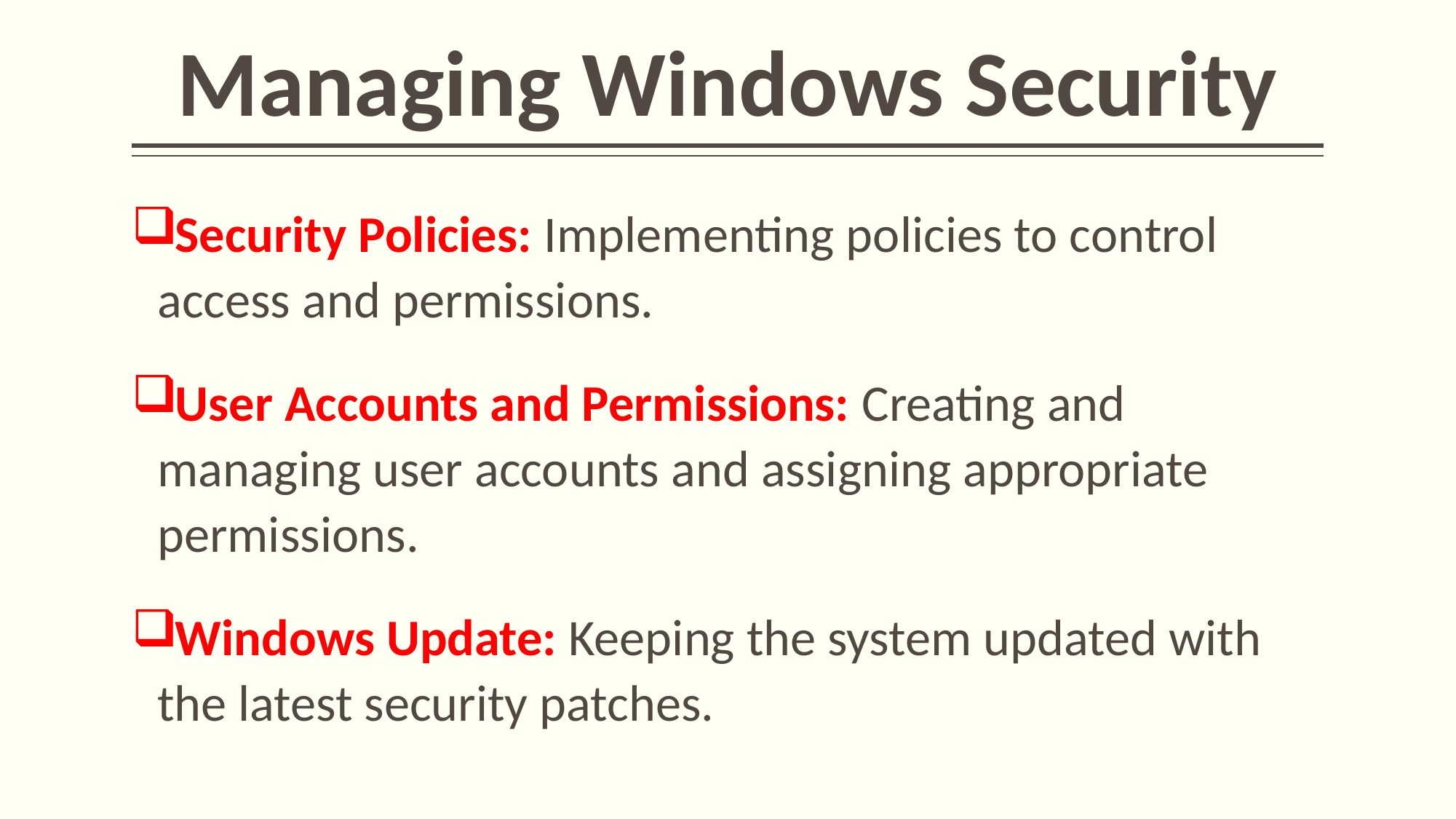

# Managing Windows Security
Security Policies: Implementing policies to control access and permissions.
User Accounts and Permissions: Creating and managing user accounts and assigning appropriate permissions.
Windows Update: Keeping the system updated with the latest security patches.